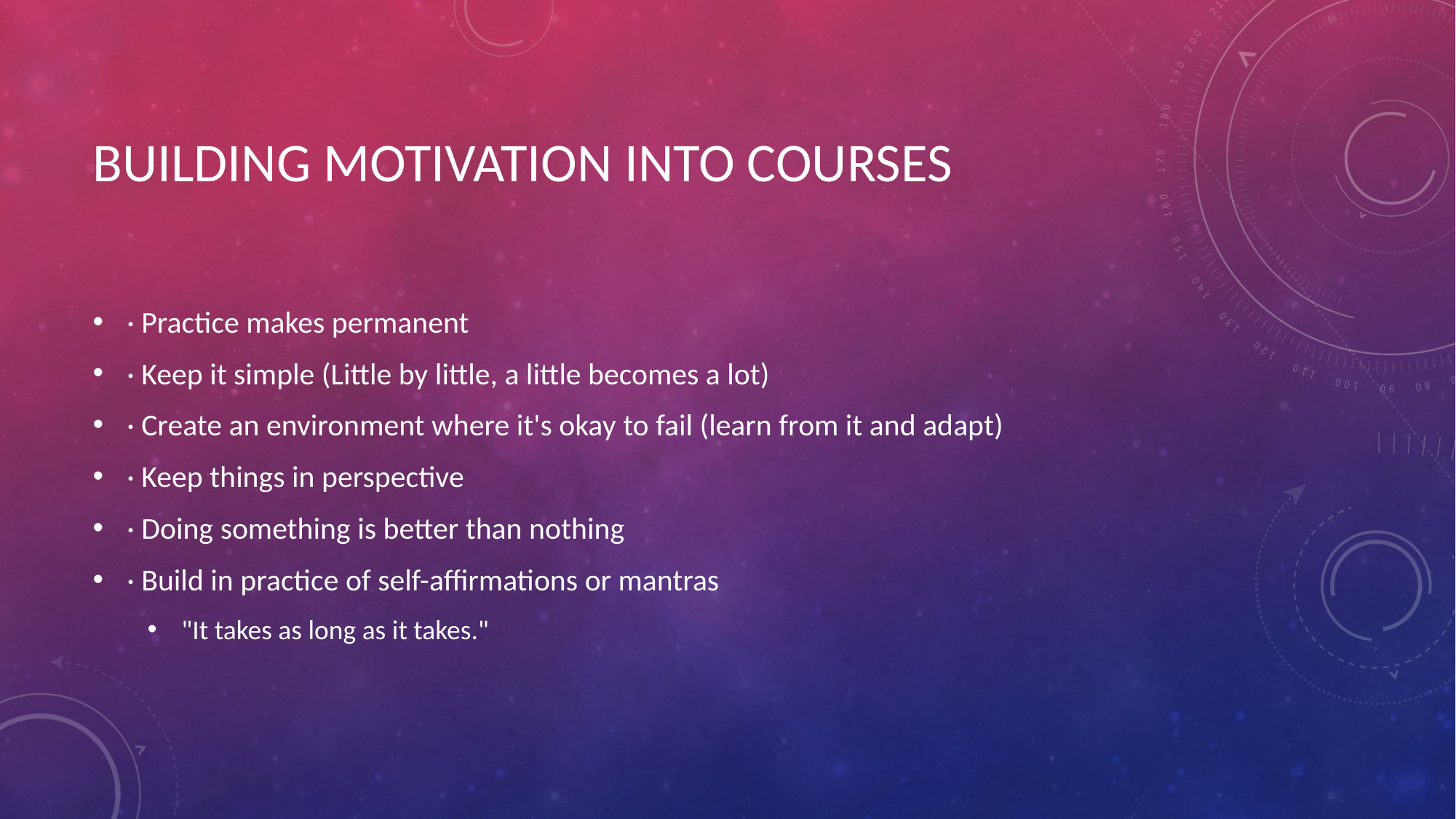

# Building motivation into courses
· Practice makes permanent
· Keep it simple (Little by little, a little becomes a lot)
· Create an environment where it's okay to fail (learn from it and adapt)
· Keep things in perspective
· Doing something is better than nothing
· Build in practice of self-affirmations or mantras
"It takes as long as it takes."